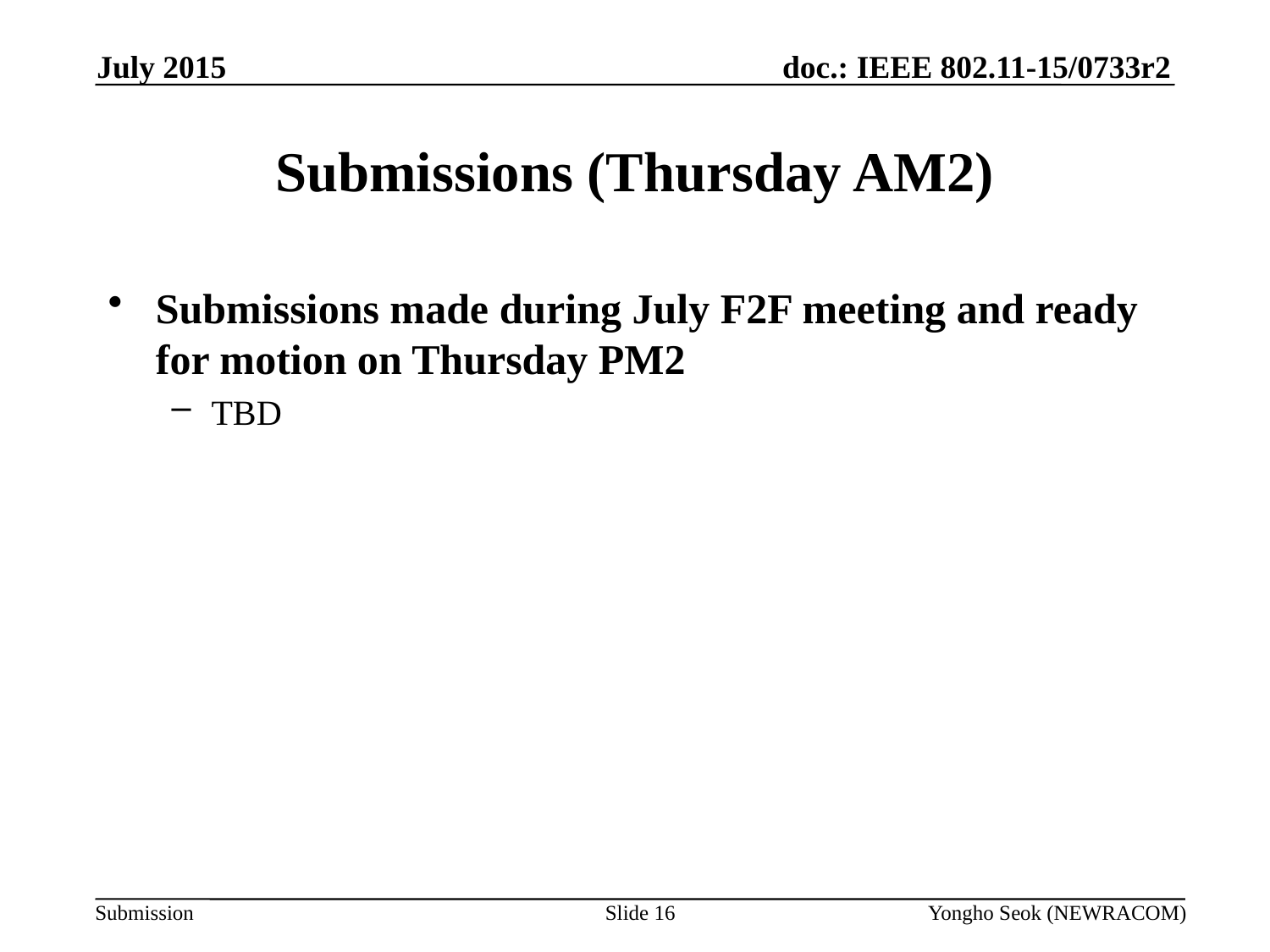

July 2015
# Submissions (Thursday AM2)
Submissions made during July F2F meeting and ready for motion on Thursday PM2
TBD

Slide 16
Yongho Seok (NEWRACOM)